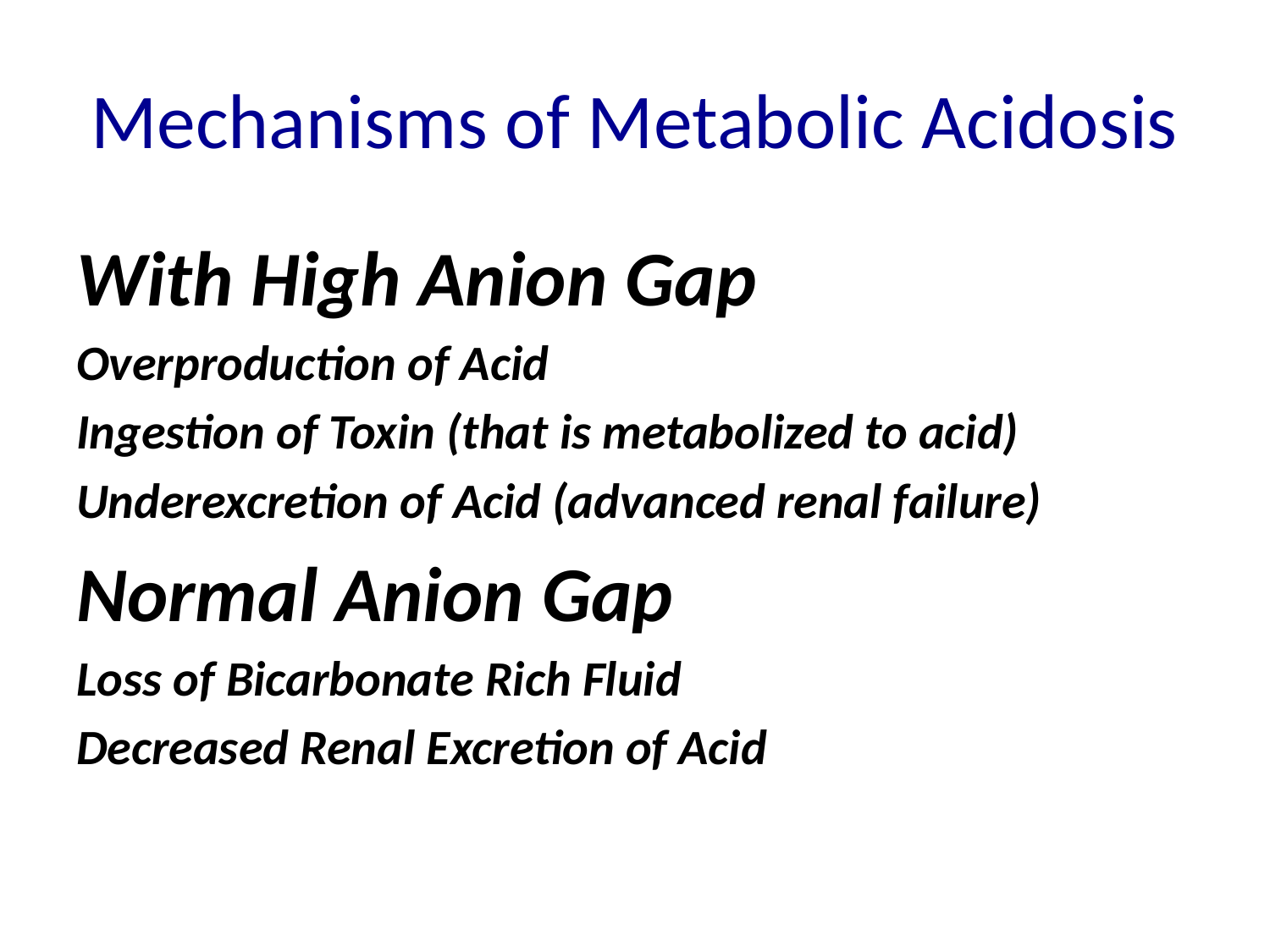

Mechanisms of Metabolic Acidosis
With High Anion Gap
Overproduction of Acid
Ingestion of Toxin (that is metabolized to acid)
Underexcretion of Acid (advanced renal failure)
Normal Anion Gap
Loss of Bicarbonate Rich Fluid
Decreased Renal Excretion of Acid